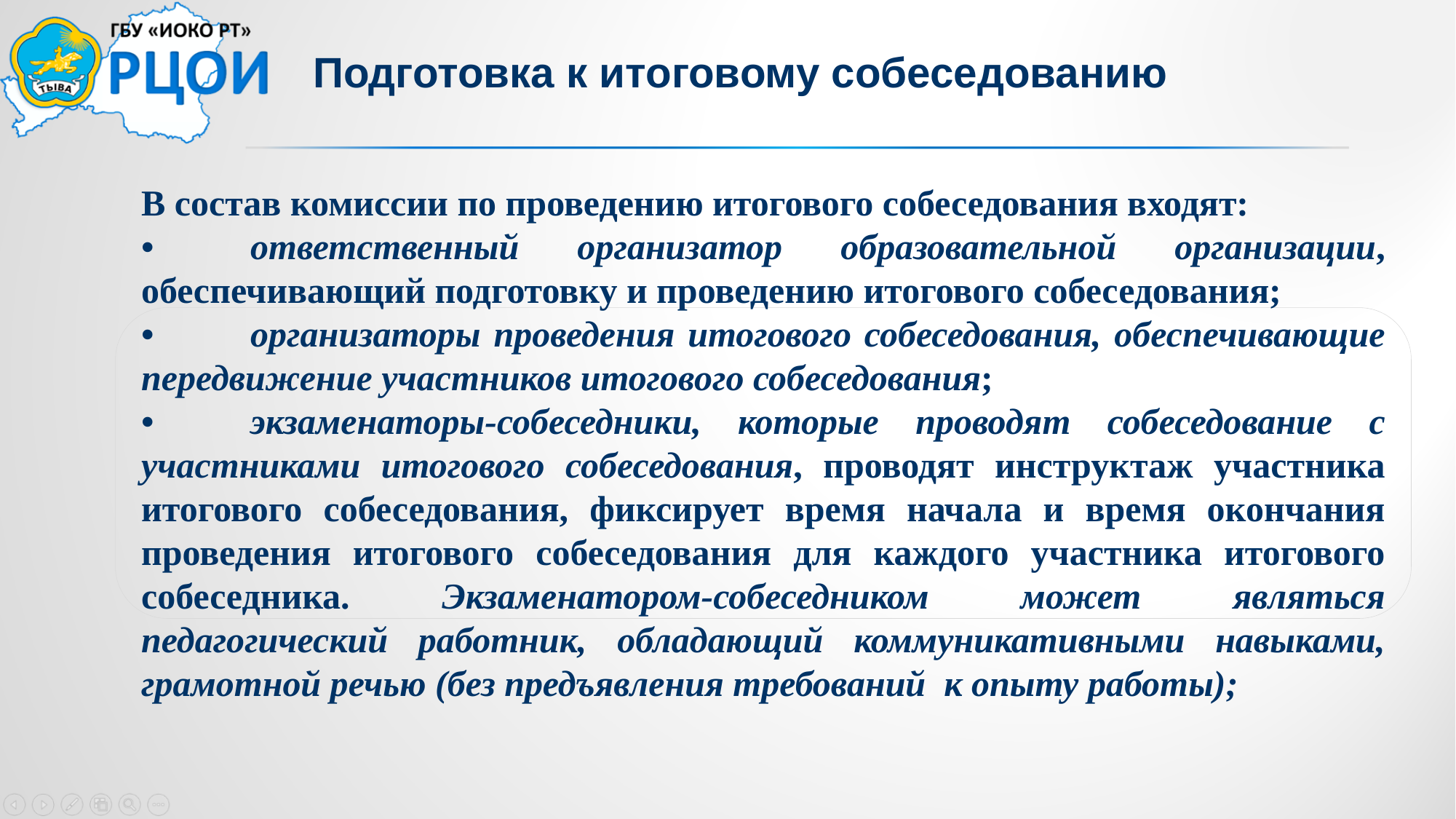

# Подготовка к итоговому собеседованию
В состав комиссии по проведению итогового собеседования входят:
•	ответственный организатор образовательной организации, обеспечивающий подготовку и проведению итогового собеседования;
•	организаторы проведения итогового собеседования, обеспечивающие передвижение участников итогового собеседования;
•	экзаменаторы-собеседники, которые проводят собеседование с участниками итогового собеседования, проводят инструктаж участника итогового собеседования, фиксирует время начала и время окончания проведения итогового собеседования для каждого участника итогового собеседника. Экзаменатором-собеседником может являться педагогический работник, обладающий коммуникативными навыками, грамотной речью (без предъявления требований  к опыту работы);